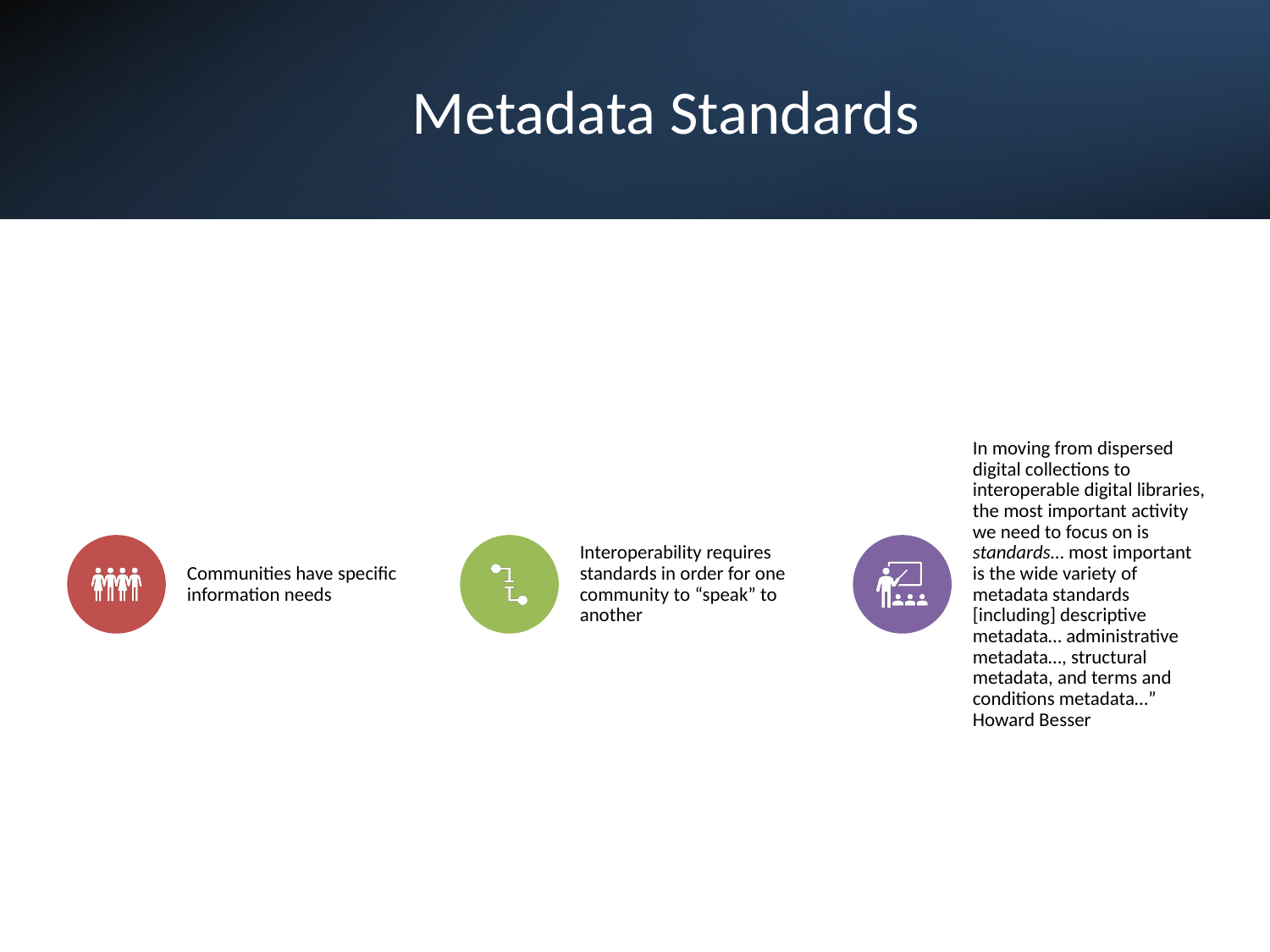

# Metadata Standards
Communities have specific information needs
Interoperability requires standards in order for one community to “speak” to another
In moving from dispersed digital collections to interoperable digital libraries, the most important activity we need to focus on is standards… most important is the wide variety of metadata standards [including] descriptive metadata… administrative metadata…, structural metadata, and terms and conditions metadata…” Howard Besser